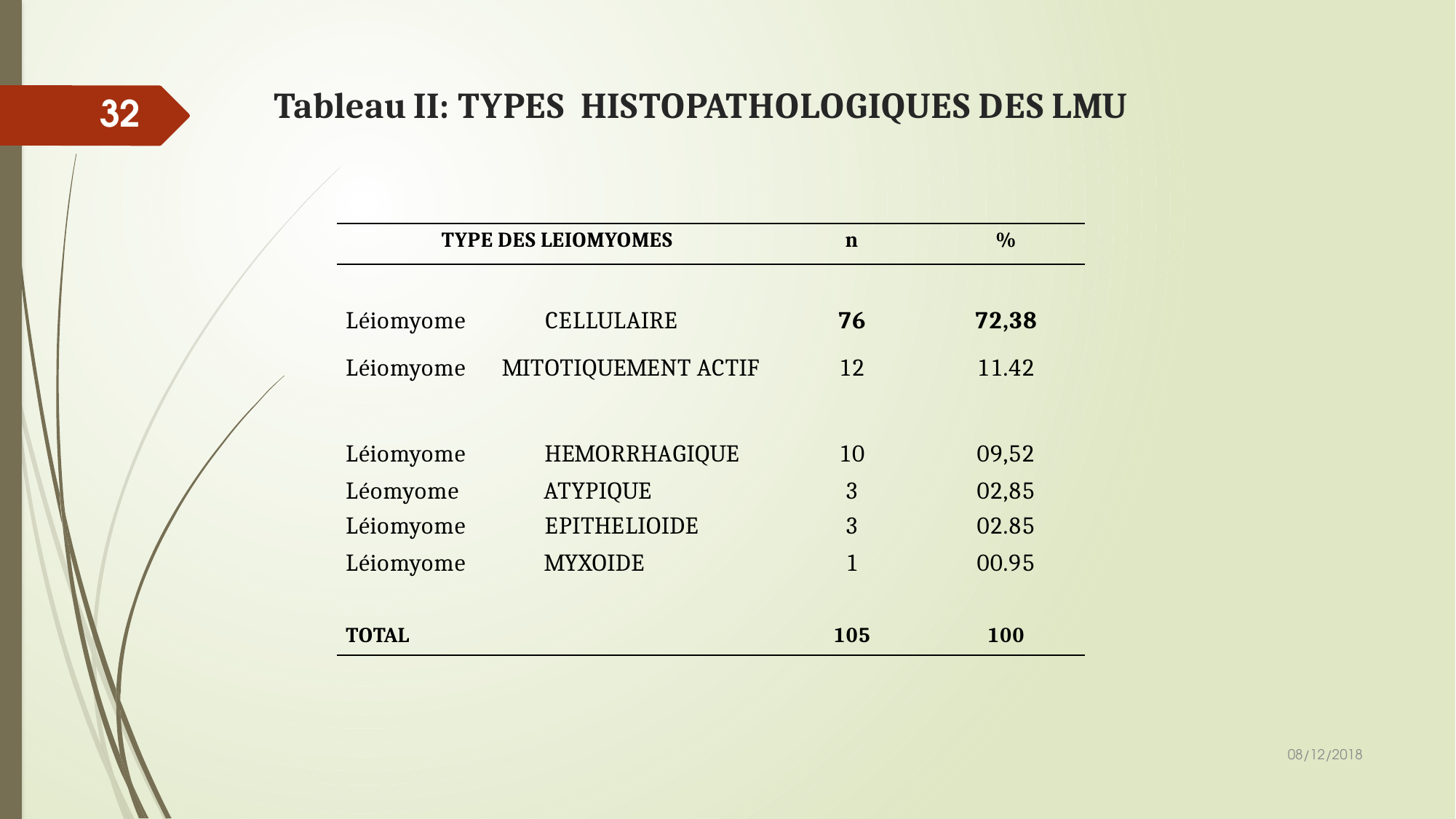

# Tableau II: TYPES  HISTOPATHOLOGIQUES DES LMU
32
| TYPE DES LEIOMYOMES | n | % |
| --- | --- | --- |
|  |  |  |
| Léiomyome CELLULAIRE | 76 | 72,38 |
| Léiomyome MITOTIQUEMENT ACTIF | 12 | 11.42 |
| Léiomyome HEMORRHAGIQUE | 10 | 09,52 |
| Léomyome ATYPIQUE | 3 | 02,85 |
| Léiomyome EPITHELIOIDE | 3 | 02.85 |
| Léiomyome MYXOIDE | 1 | 00.95 |
| TOTAL | 105 | 100 |
08/12/2018